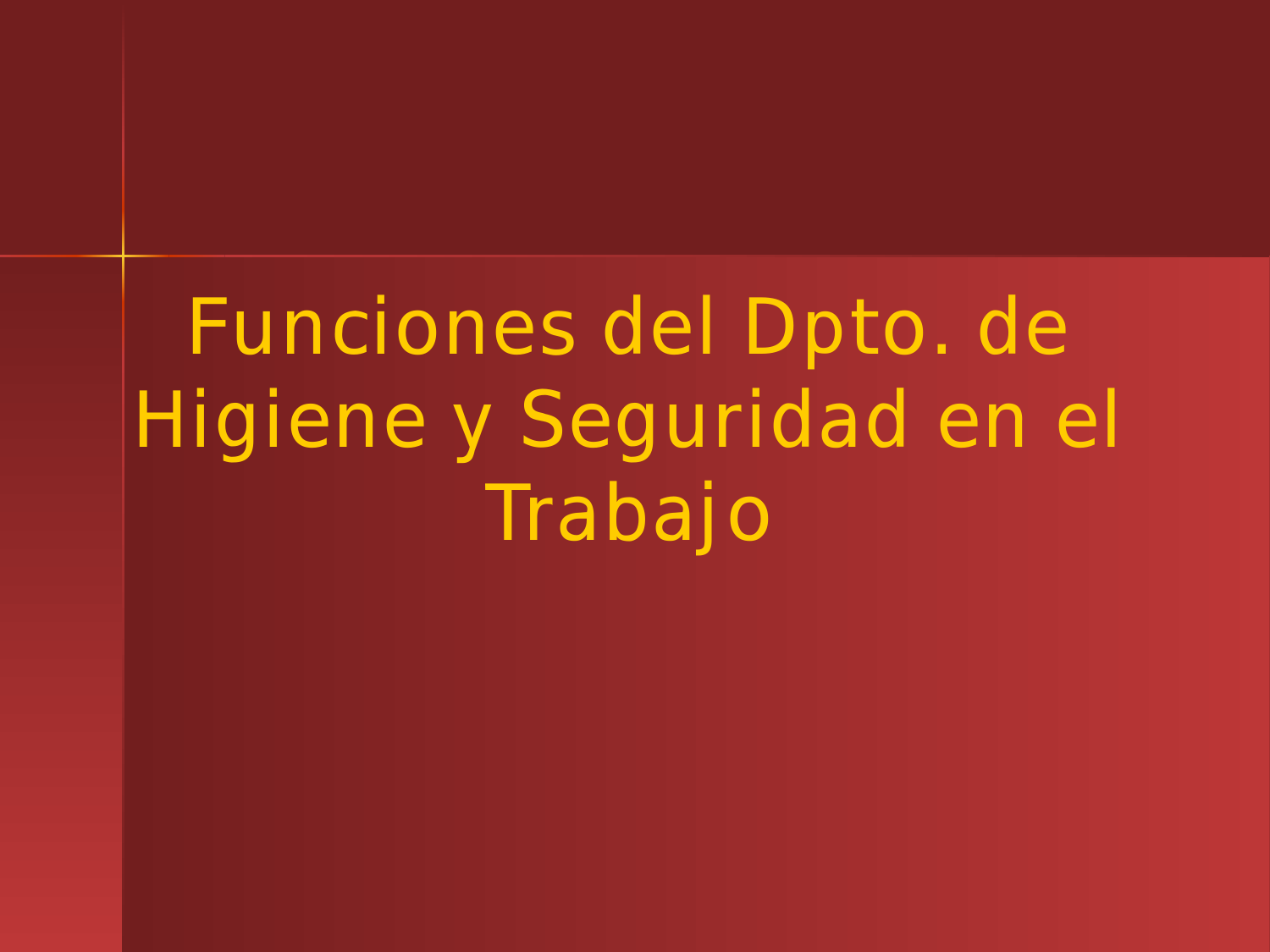

Funciones del Dpto. de Higiene y Seguridad en el Trabajo